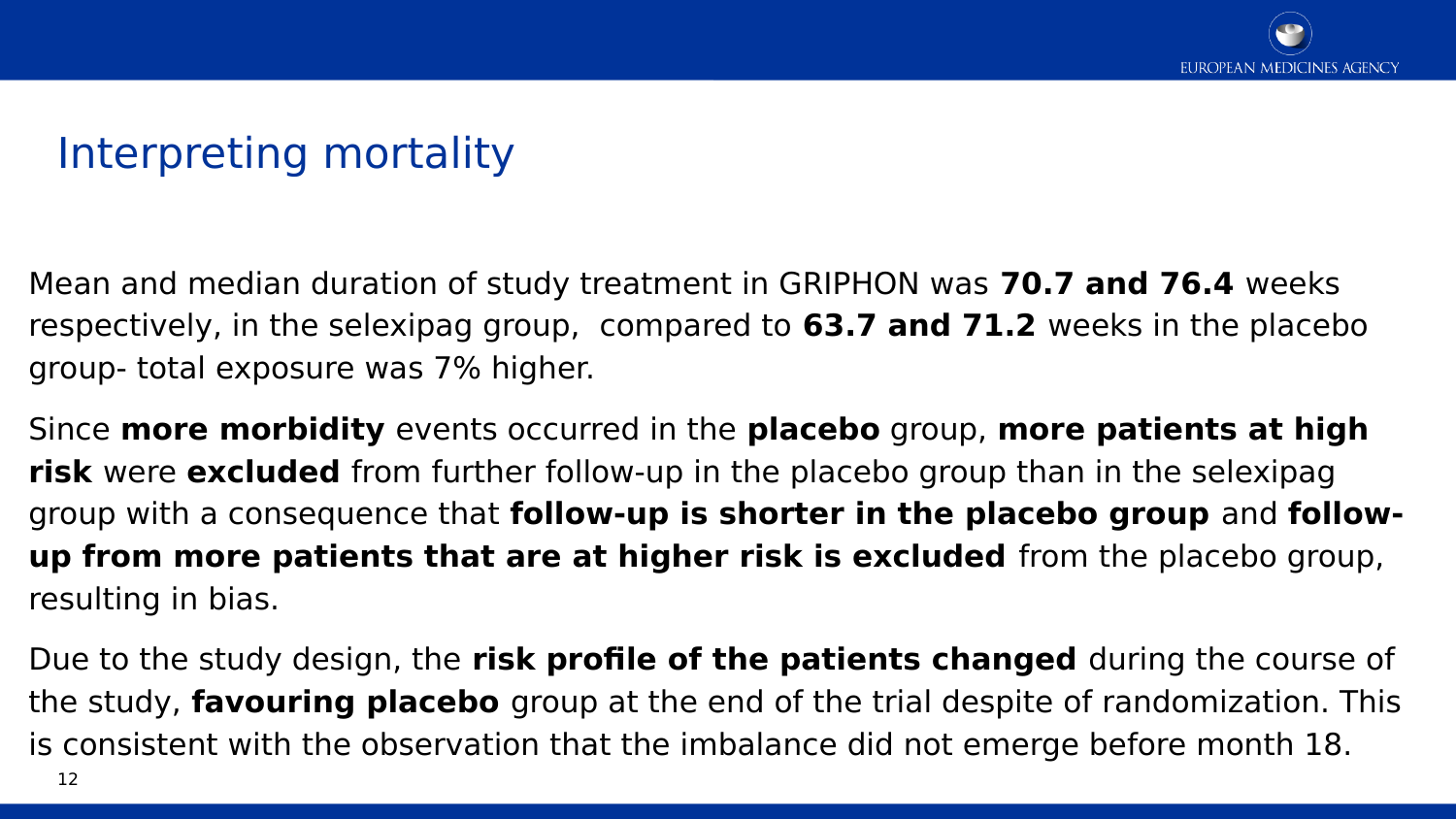

# Interpreting mortality
Mean and median duration of study treatment in GRIPHON was 70.7 and 76.4 weeks respectively, in the selexipag group,  compared to 63.7 and 71.2 weeks in the placebo group- total exposure was 7% higher.
Since more morbidity events occurred in the placebo group, more patients at high risk were excluded from further follow-up in the placebo group than in the selexipag group with a consequence that follow-up is shorter in the placebo group and follow-up from more patients that are at higher risk is excluded from the placebo group, resulting in bias.
Due to the study design, the risk profile of the patients changed during the course of the study, favouring placebo group at the end of the trial despite of randomization. This is consistent with the observation that the imbalance did not emerge before month 18.
12